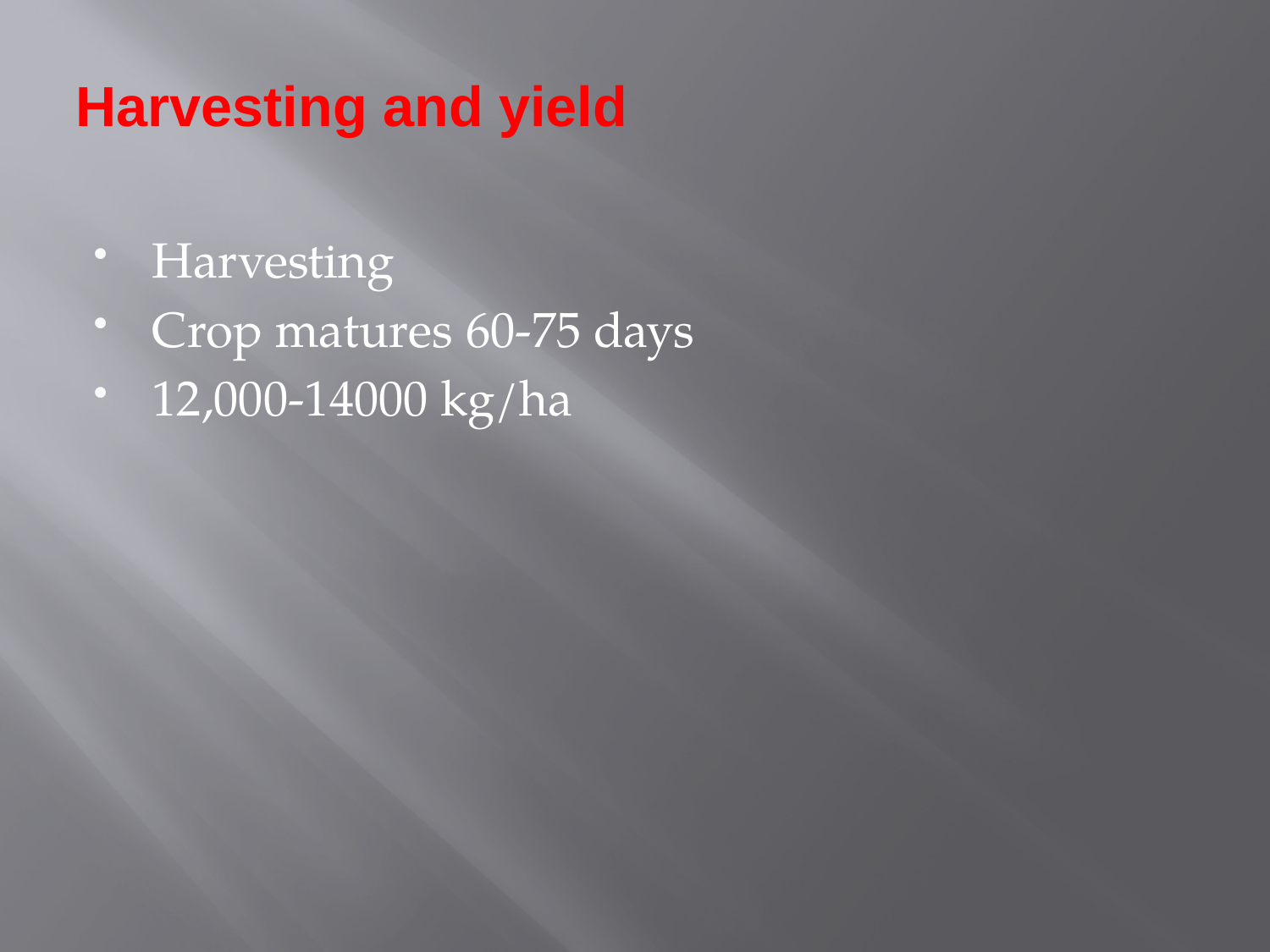

# Harvesting and yield
Harvesting
Crop matures 60-75 days
12,000-14000 kg/ha